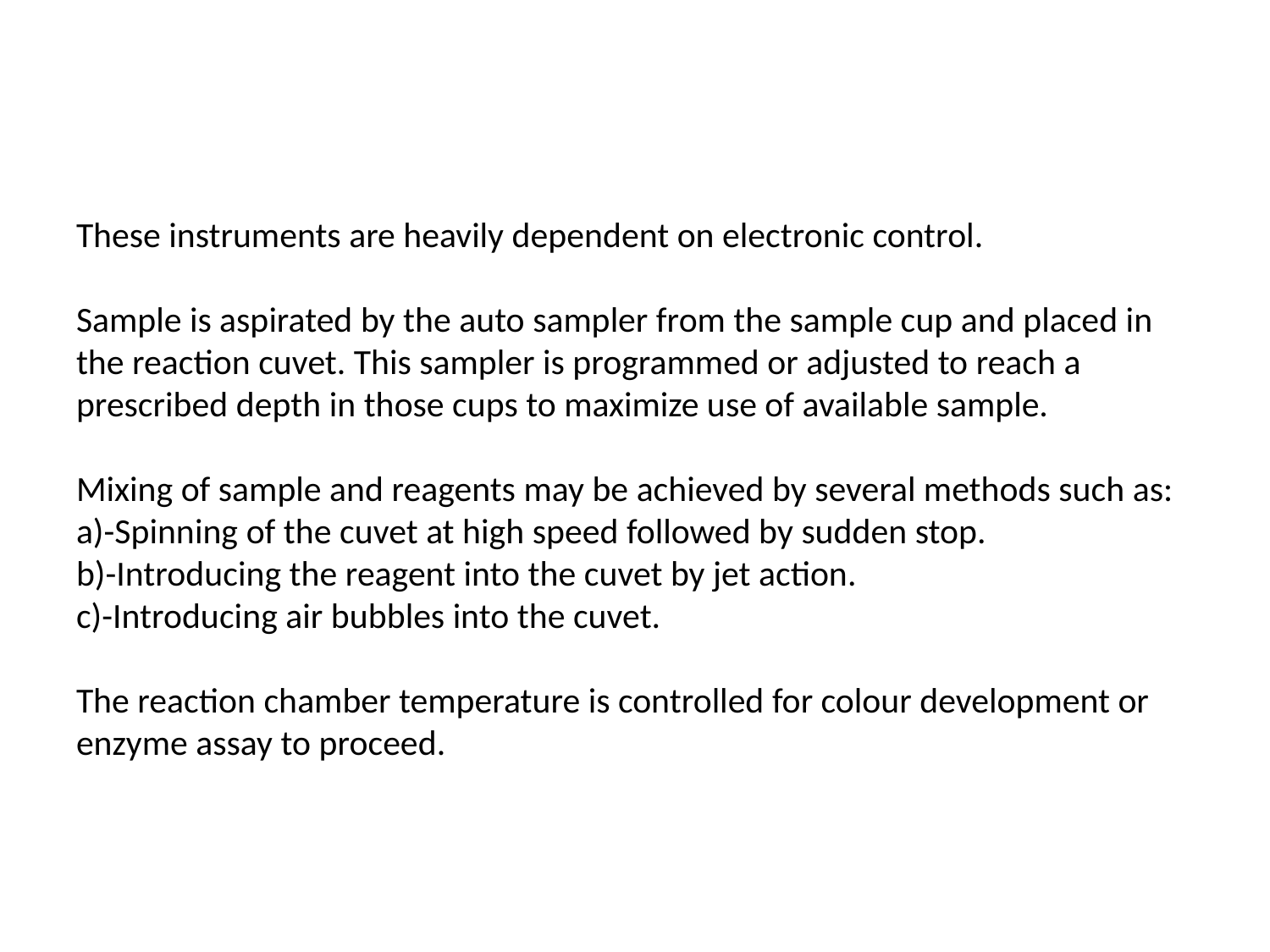

# These instruments are heavily dependent on electronic control. Sample is aspirated by the auto sampler from the sample cup and placed in the reaction cuvet. This sampler is programmed or adjusted to reach a prescribed depth in those cups to maximize use of available sample. Mixing of sample and reagents may be achieved by several methods such as: a)-Spinning of the cuvet at high speed followed by sudden stop. b)-Introducing the reagent into the cuvet by jet action. c)-Introducing air bubbles into the cuvet. The reaction chamber temperature is controlled for colour development or enzyme assay to proceed.